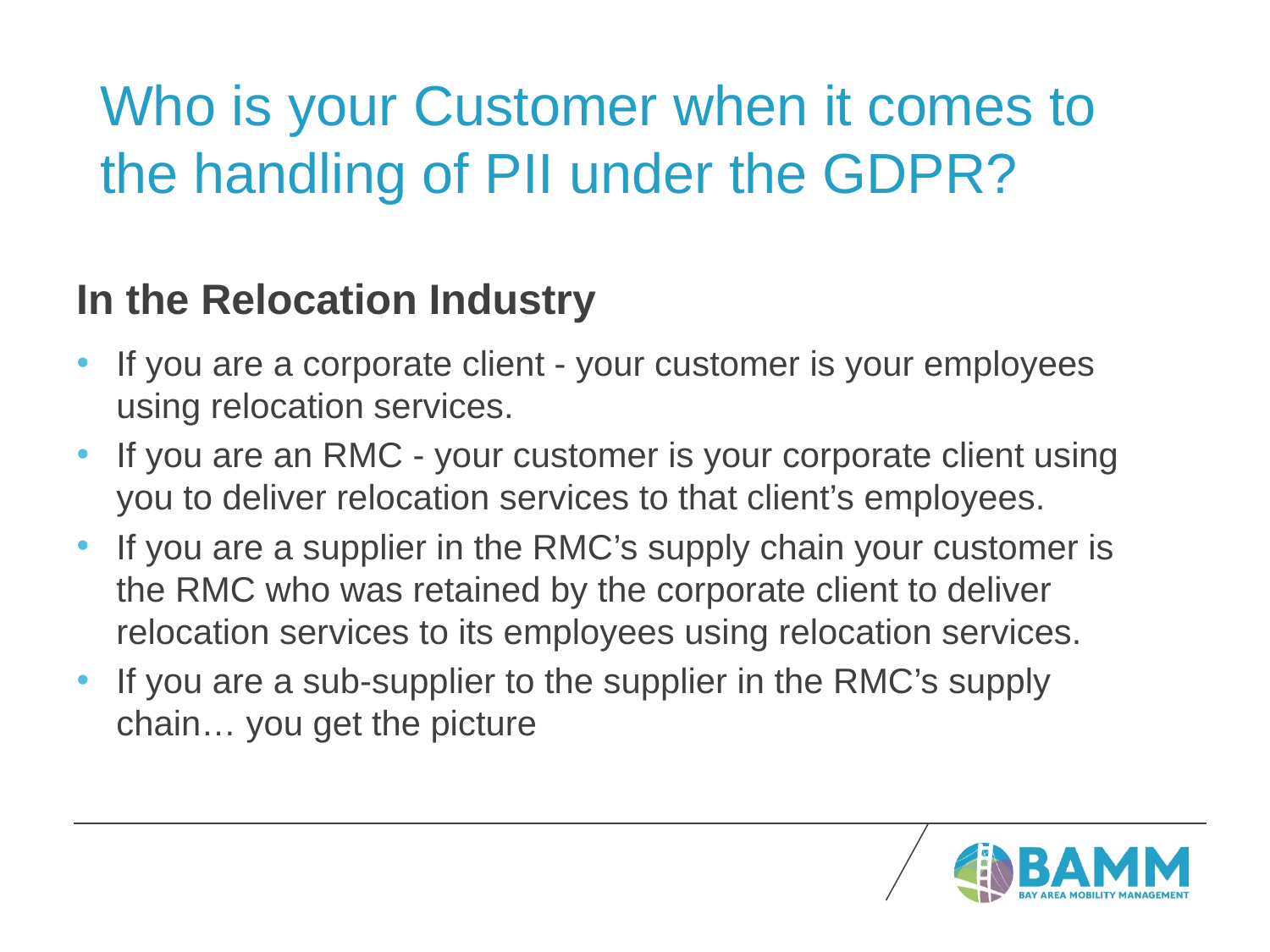

Who is your Customer when it comes to the handling of PII under the GDPR?
In the Relocation Industry
If you are a corporate client - your customer is your employees using relocation services.
If you are an RMC - your customer is your corporate client using you to deliver relocation services to that client’s employees.
If you are a supplier in the RMC’s supply chain your customer is the RMC who was retained by the corporate client to deliver relocation services to its employees using relocation services.
If you are a sub-supplier to the supplier in the RMC’s supply chain… you get the picture